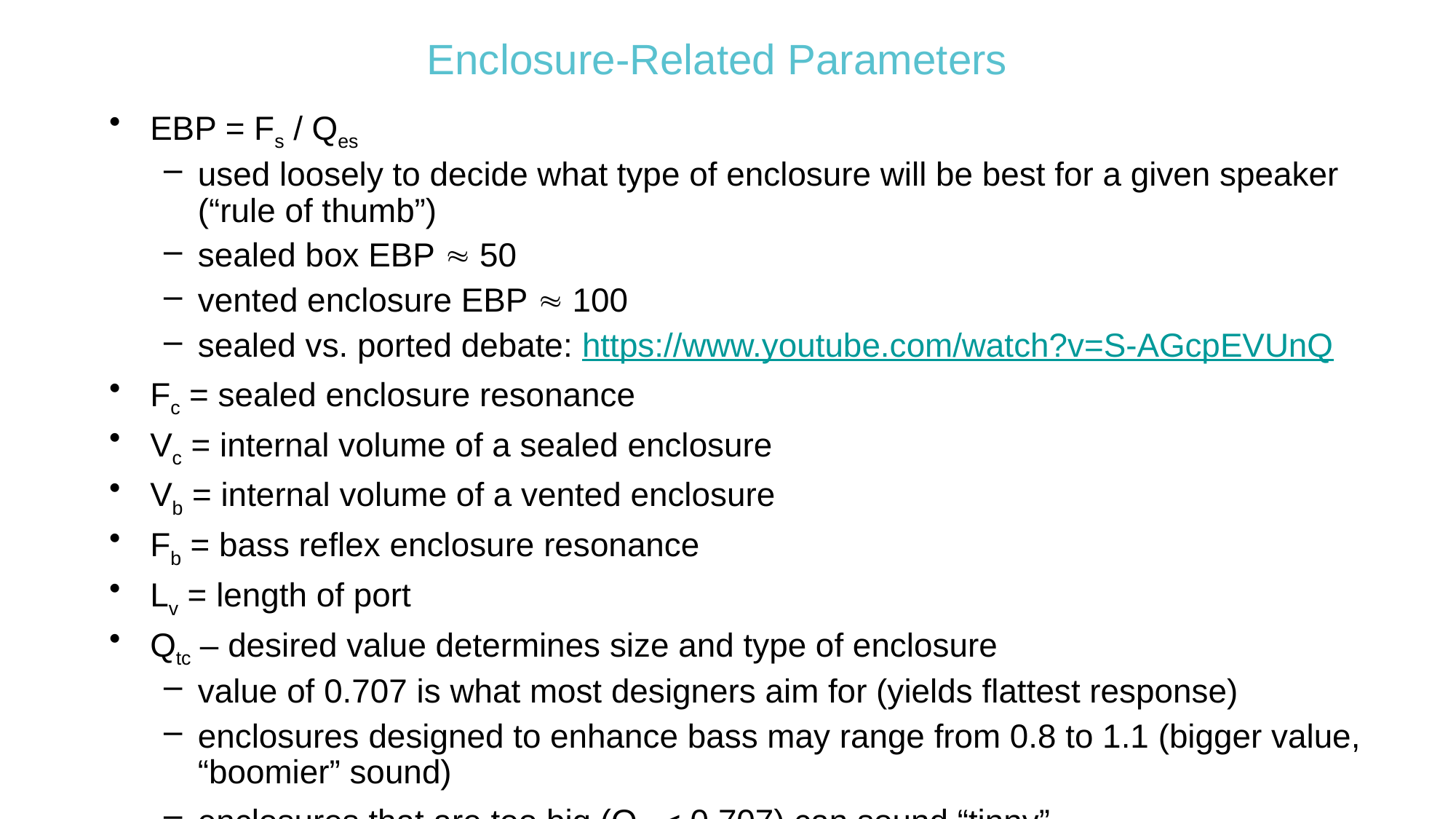

# Enclosure-Related Parameters
EBP = Fs / Qes
used loosely to decide what type of enclosure will be best for a given speaker (“rule of thumb”)
sealed box EBP ≈ 50
vented enclosure EBP ≈ 100
sealed vs. ported debate: https://www.youtube.com/watch?v=S-AGcpEVUnQ
Fc = sealed enclosure resonance
Vc = internal volume of a sealed enclosure
Vb = internal volume of a vented enclosure
Fb = bass reflex enclosure resonance
Lv = length of port
Qtc – desired value determines size and type of enclosure
value of 0.707 is what most designers aim for (yields flattest response)
enclosures designed to enhance bass may range from 0.8 to 1.1 (bigger value, “boomier” sound)
enclosures that are too big (Qtc < 0.707) can sound “tinny”